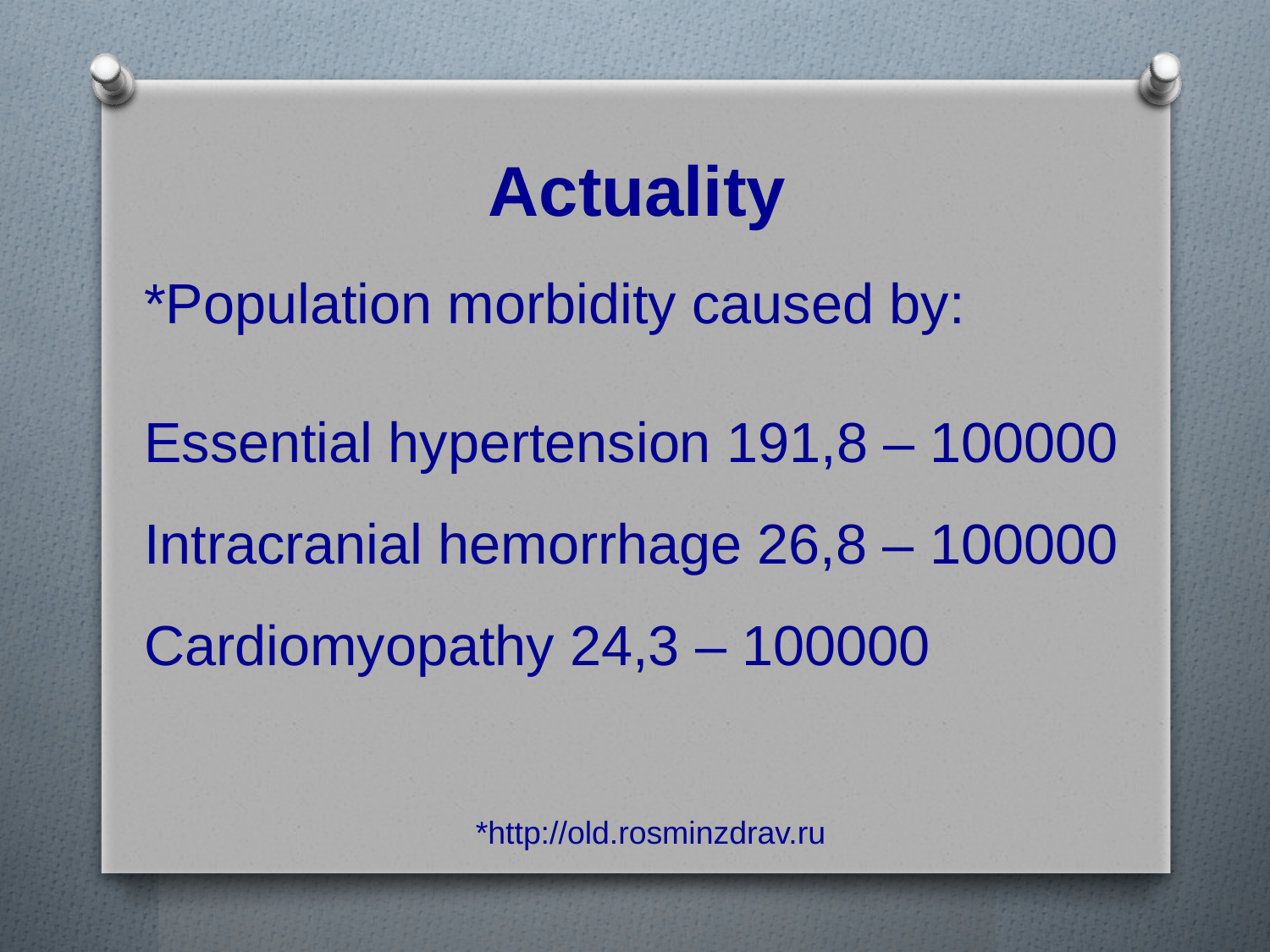

Actuality
*Population morbidity caused by:

Essential hypertension 191,8 – 100000
Intracranial hemorrhage 26,8 – 100000
Cardiomyopathy 24,3 – 100000
*http://old.rosminzdrav.ru